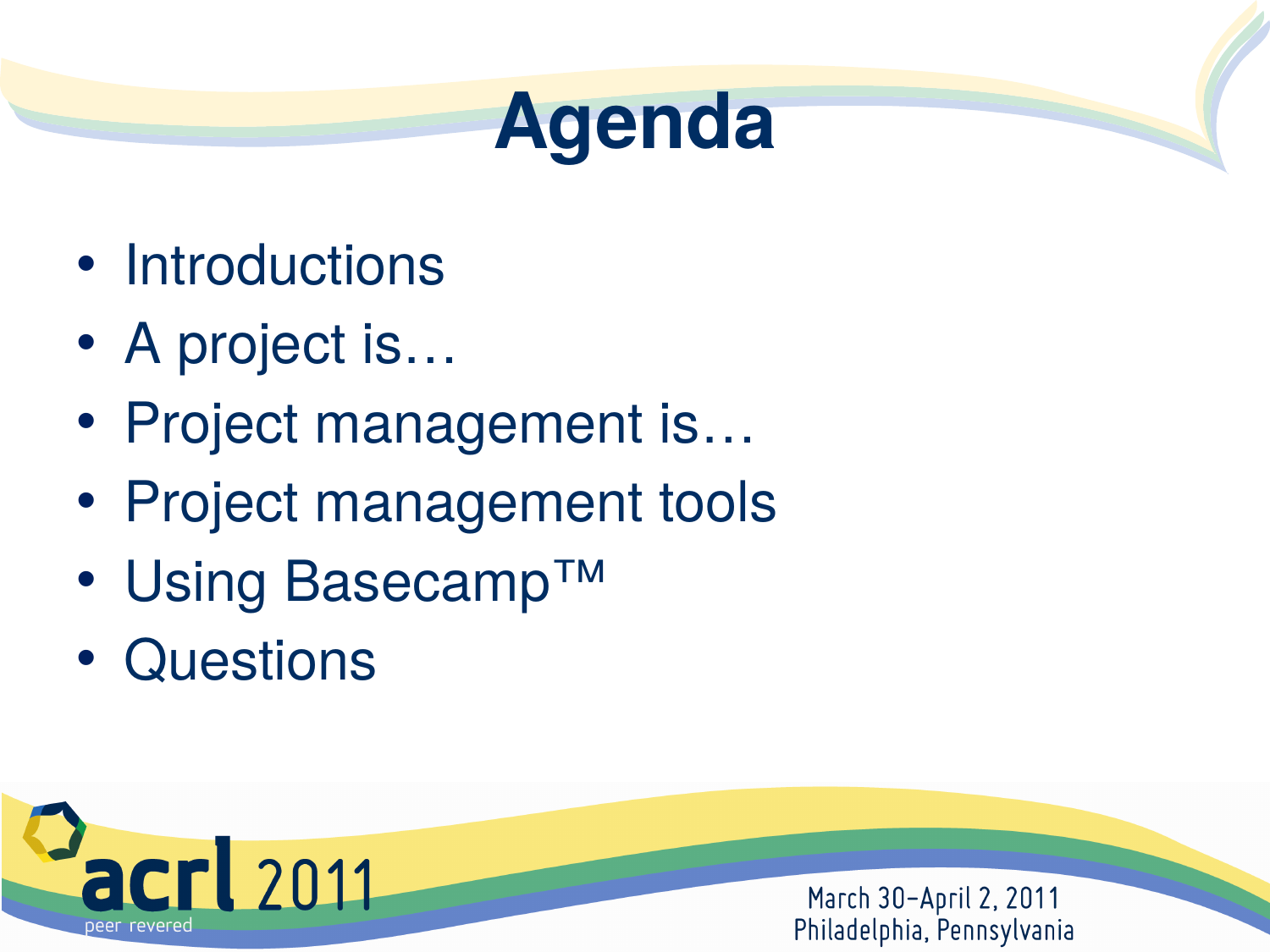

# Agenda
Introductions
A project is…
Project management is…
Project management tools
Using Basecamp™
Questions